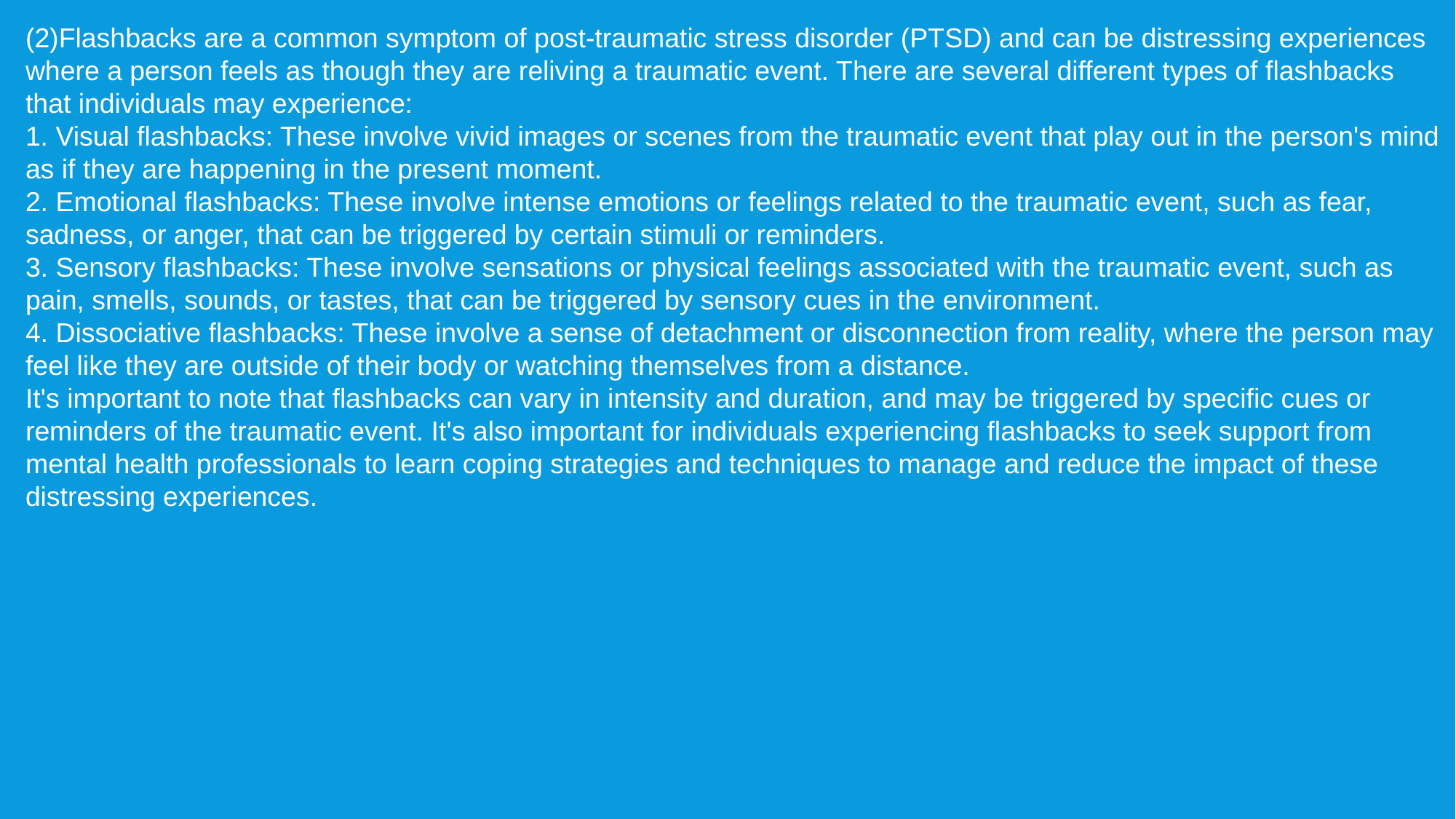

(2)Flashbacks are a common symptom of post-traumatic stress disorder (PTSD) and can be distressing experiences where a person feels as though they are reliving a traumatic event. There are several different types of flashbacks that individuals may experience:
1. Visual flashbacks: These involve vivid images or scenes from the traumatic event that play out in the person's mind as if they are happening in the present moment.
2. Emotional flashbacks: These involve intense emotions or feelings related to the traumatic event, such as fear, sadness, or anger, that can be triggered by certain stimuli or reminders.
3. Sensory flashbacks: These involve sensations or physical feelings associated with the traumatic event, such as pain, smells, sounds, or tastes, that can be triggered by sensory cues in the environment.
4. Dissociative flashbacks: These involve a sense of detachment or disconnection from reality, where the person may feel like they are outside of their body or watching themselves from a distance.
It's important to note that flashbacks can vary in intensity and duration, and may be triggered by specific cues or reminders of the traumatic event. It's also important for individuals experiencing flashbacks to seek support from mental health professionals to learn coping strategies and techniques to manage and reduce the impact of these distressing experiences.